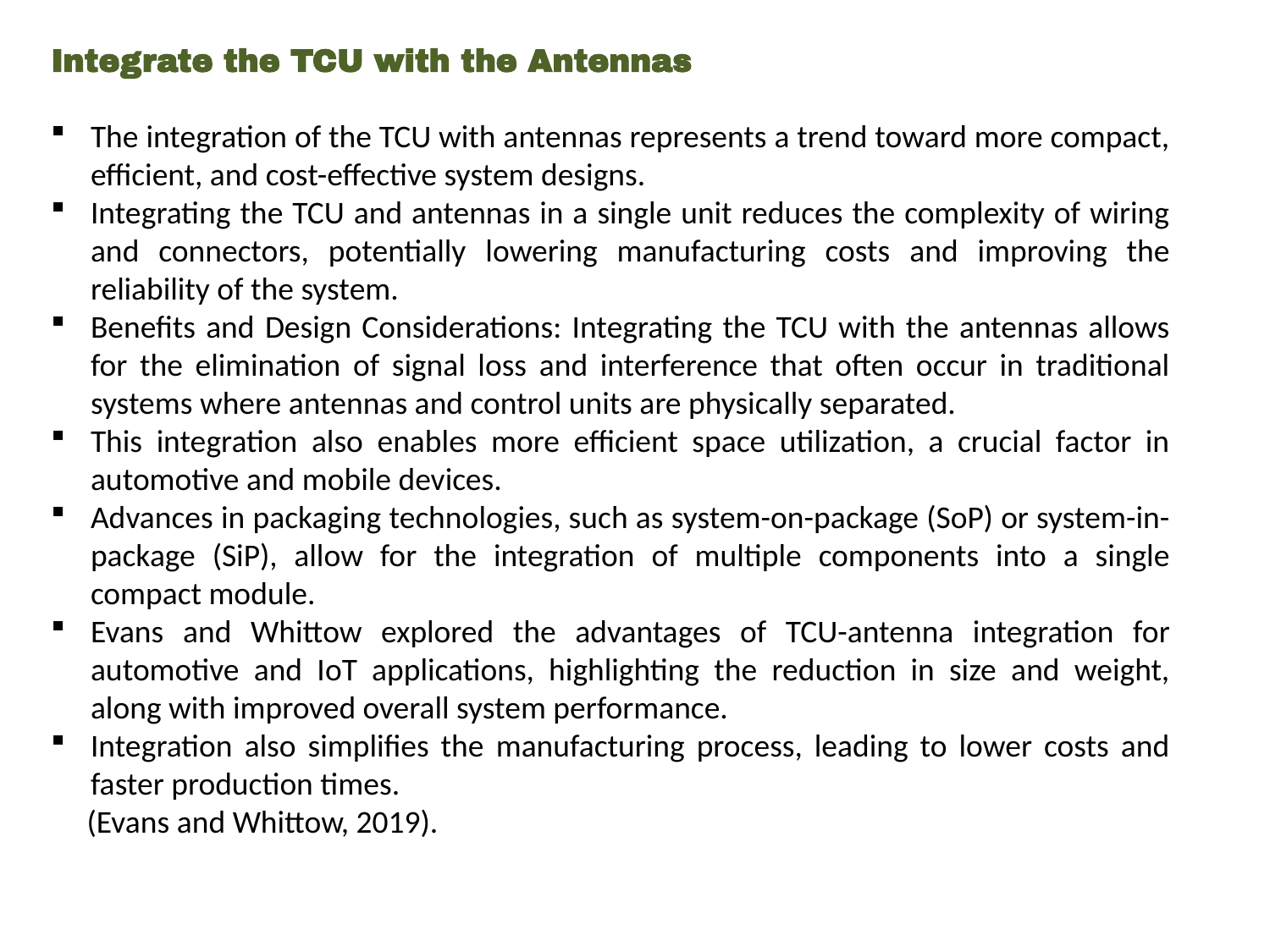

Integrate the TCU with the Antennas

The integration of the TCU with antennas represents a trend toward more compact, efficient, and cost-effective system designs.
Integrating the TCU and antennas in a single unit reduces the complexity of wiring and connectors, potentially lowering manufacturing costs and improving the reliability of the system.
Benefits and Design Considerations: Integrating the TCU with the antennas allows for the elimination of signal loss and interference that often occur in traditional systems where antennas and control units are physically separated.
This integration also enables more efficient space utilization, a crucial factor in automotive and mobile devices.
Advances in packaging technologies, such as system-on-package (SoP) or system-in-package (SiP), allow for the integration of multiple components into a single compact module.
Evans and Whittow explored the advantages of TCU-antenna integration for automotive and IoT applications, highlighting the reduction in size and weight, along with improved overall system performance.
Integration also simplifies the manufacturing process, leading to lower costs and faster production times.
     (Evans and Whittow, 2019).